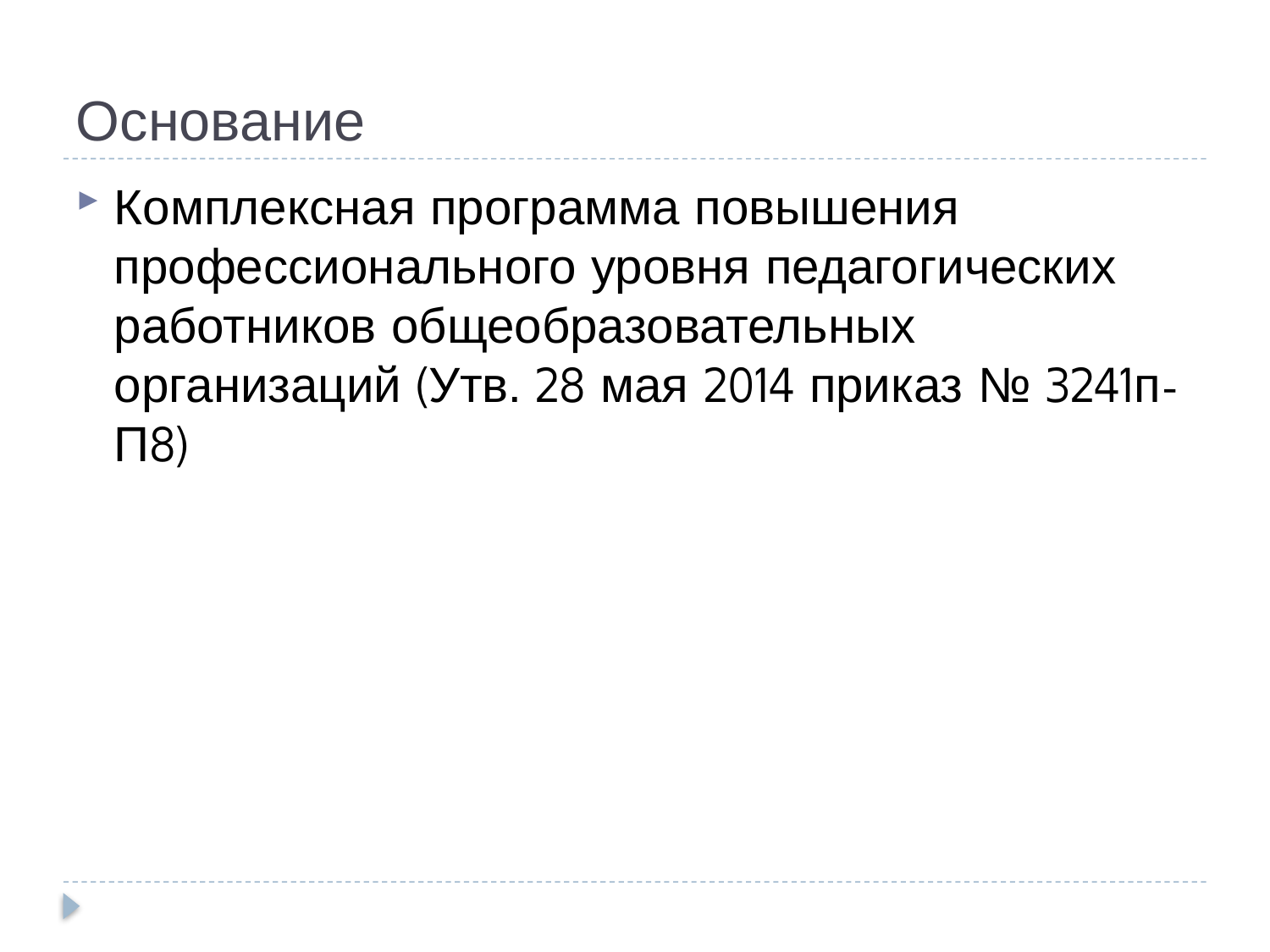

# Основание
Комплексная программа повышения профессионального уровня педагогических работников общеобразовательных организаций (Утв. 28 мая 2014 приказ № 3241п-П8)